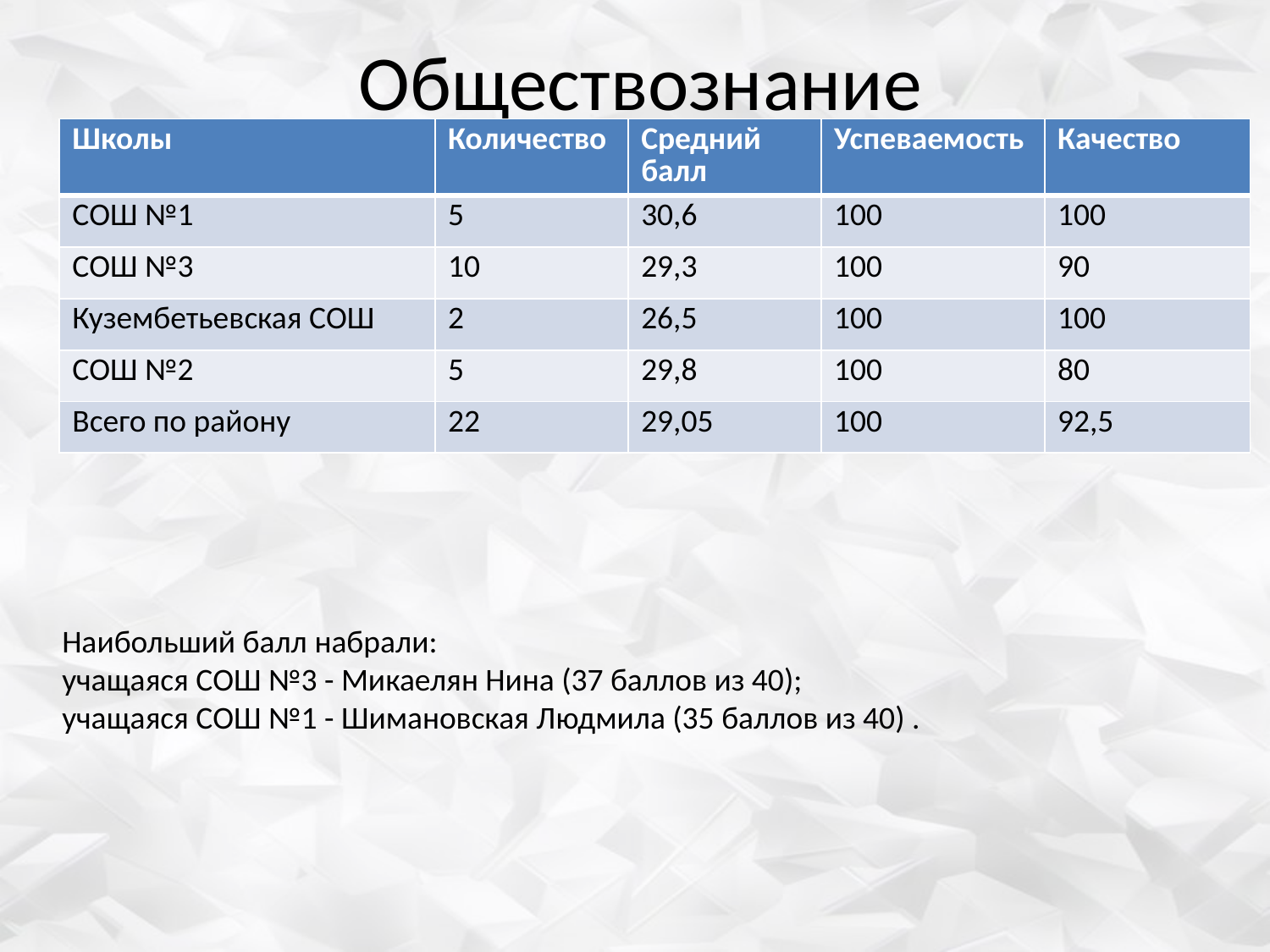

# Обществознание
| Школы | Количество | Средний балл | Успеваемость | Качество |
| --- | --- | --- | --- | --- |
| СОШ №1 | 5 | 30,6 | 100 | 100 |
| СОШ №3 | 10 | 29,3 | 100 | 90 |
| Кузембетьевская СОШ | 2 | 26,5 | 100 | 100 |
| СОШ №2 | 5 | 29,8 | 100 | 80 |
| Всего по району | 22 | 29,05 | 100 | 92,5 |
Наибольший балл набрали:
учащаяся СОШ №3 - Микаелян Нина (37 баллов из 40);
учащаяся СОШ №1 - Шимановская Людмила (35 баллов из 40) .